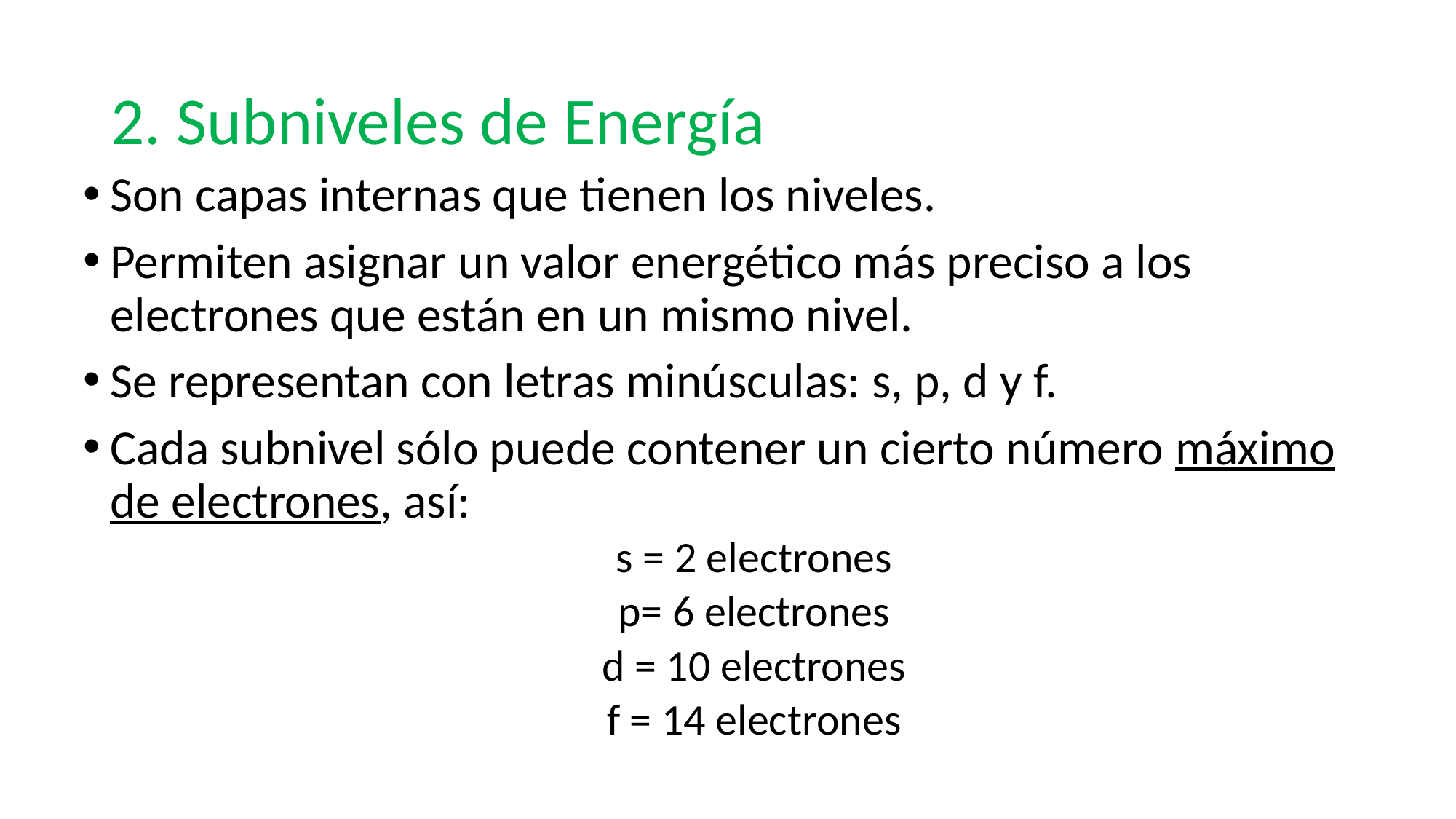

# 2. Subniveles de Energía
Son capas internas que tienen los niveles.
Permiten asignar un valor energético más preciso a los electrones que están en un mismo nivel.
Se representan con letras minúsculas: s, p, d y f.
Cada subnivel sólo puede contener un cierto número máximo de electrones, así:
s = 2 electrones
p= 6 electrones
d = 10 electrones
f = 14 electrones